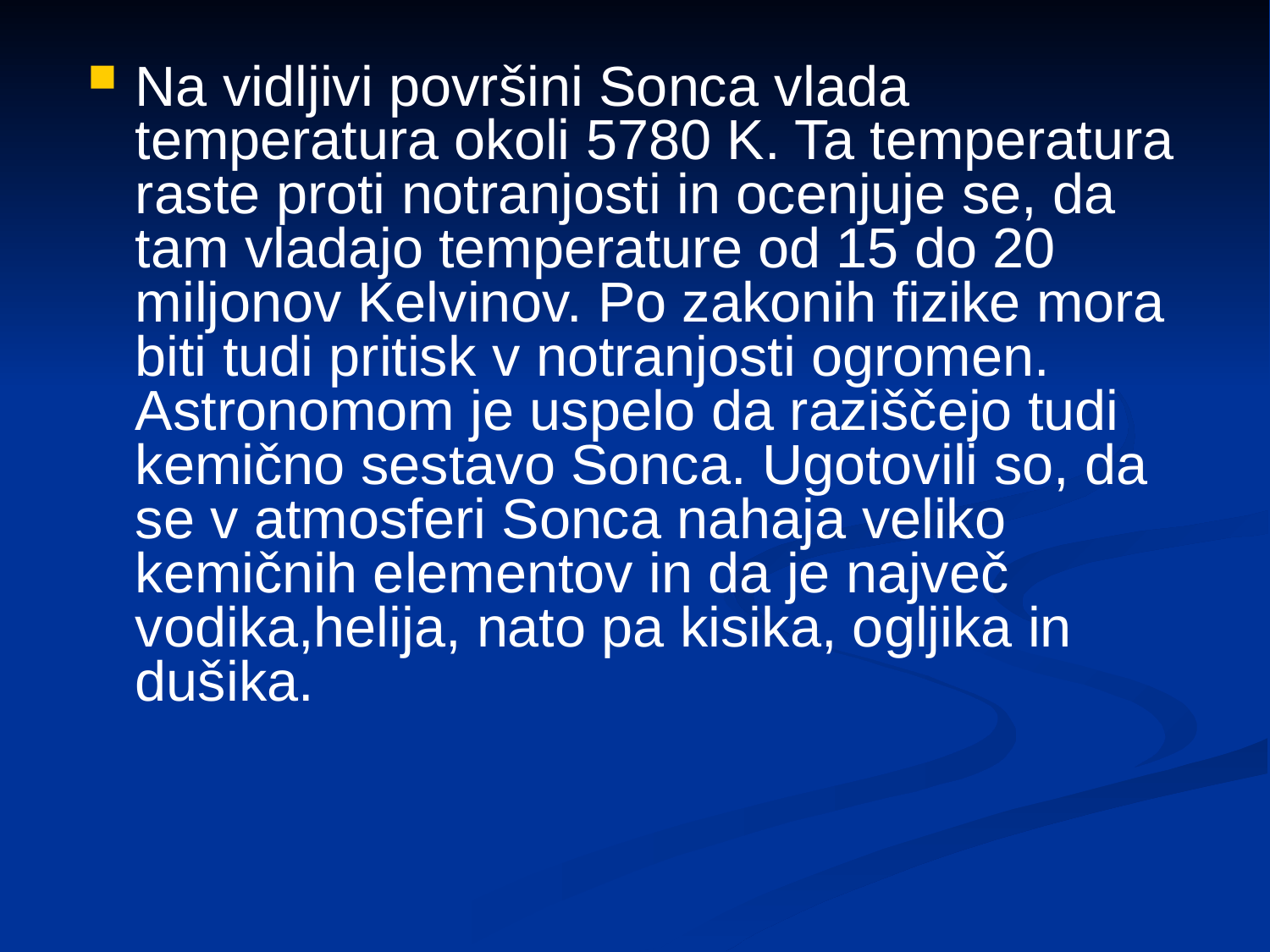

Na vidljivi površini Sonca vlada temperatura okoli 5780 K. Ta temperatura raste proti notranjosti in ocenjuje se, da tam vladajo temperature od 15 do 20 miljonov Kelvinov. Po zakonih fizike mora biti tudi pritisk v notranjosti ogromen. Astronomom je uspelo da raziščejo tudi kemično sestavo Sonca. Ugotovili so, da se v atmosferi Sonca nahaja veliko kemičnih elementov in da je največ vodika,helija, nato pa kisika, ogljika in dušika.